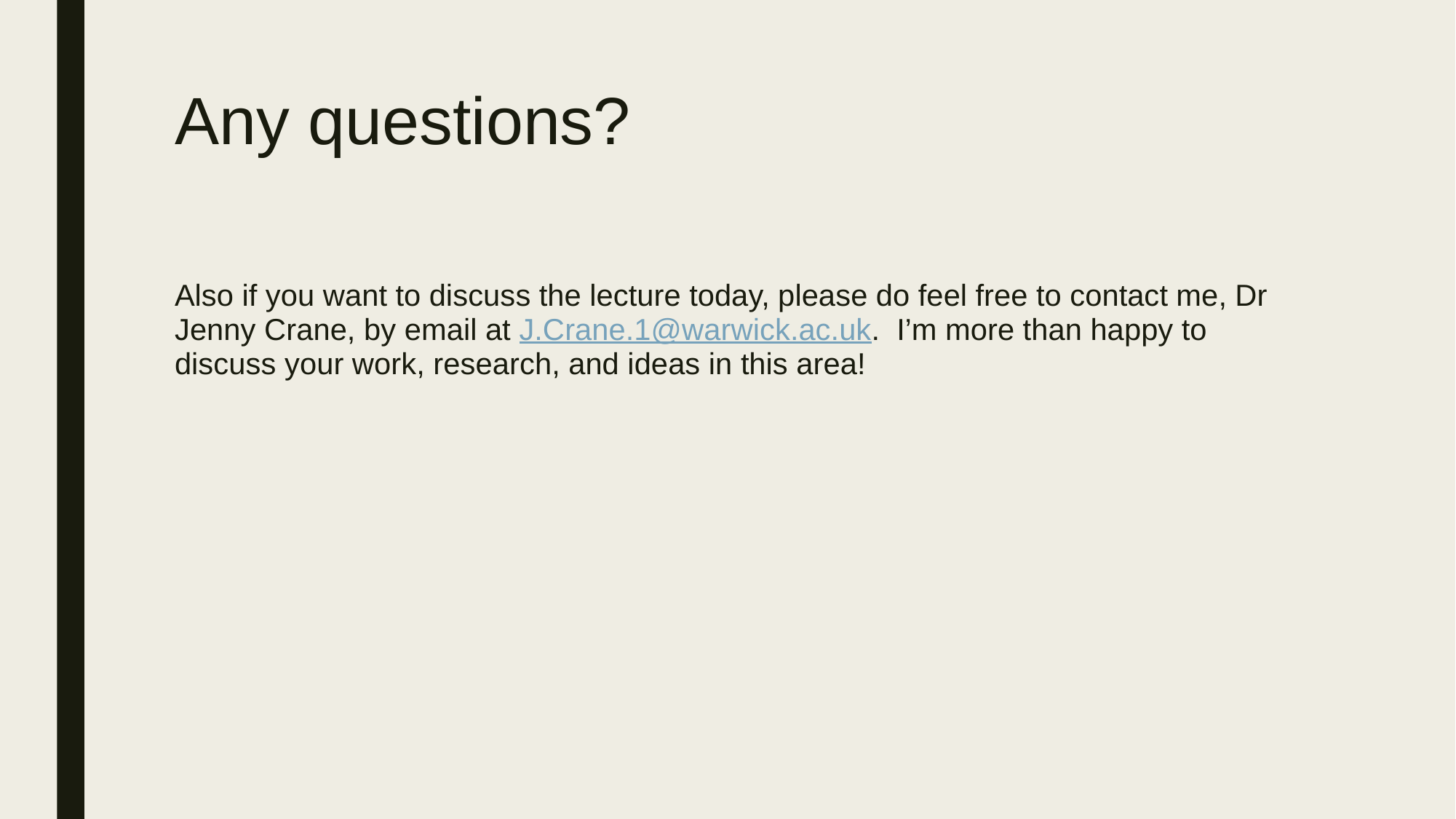

# Any questions?
Also if you want to discuss the lecture today, please do feel free to contact me, Dr Jenny Crane, by email at J.Crane.1@warwick.ac.uk.  I’m more than happy to discuss your work, research, and ideas in this area!